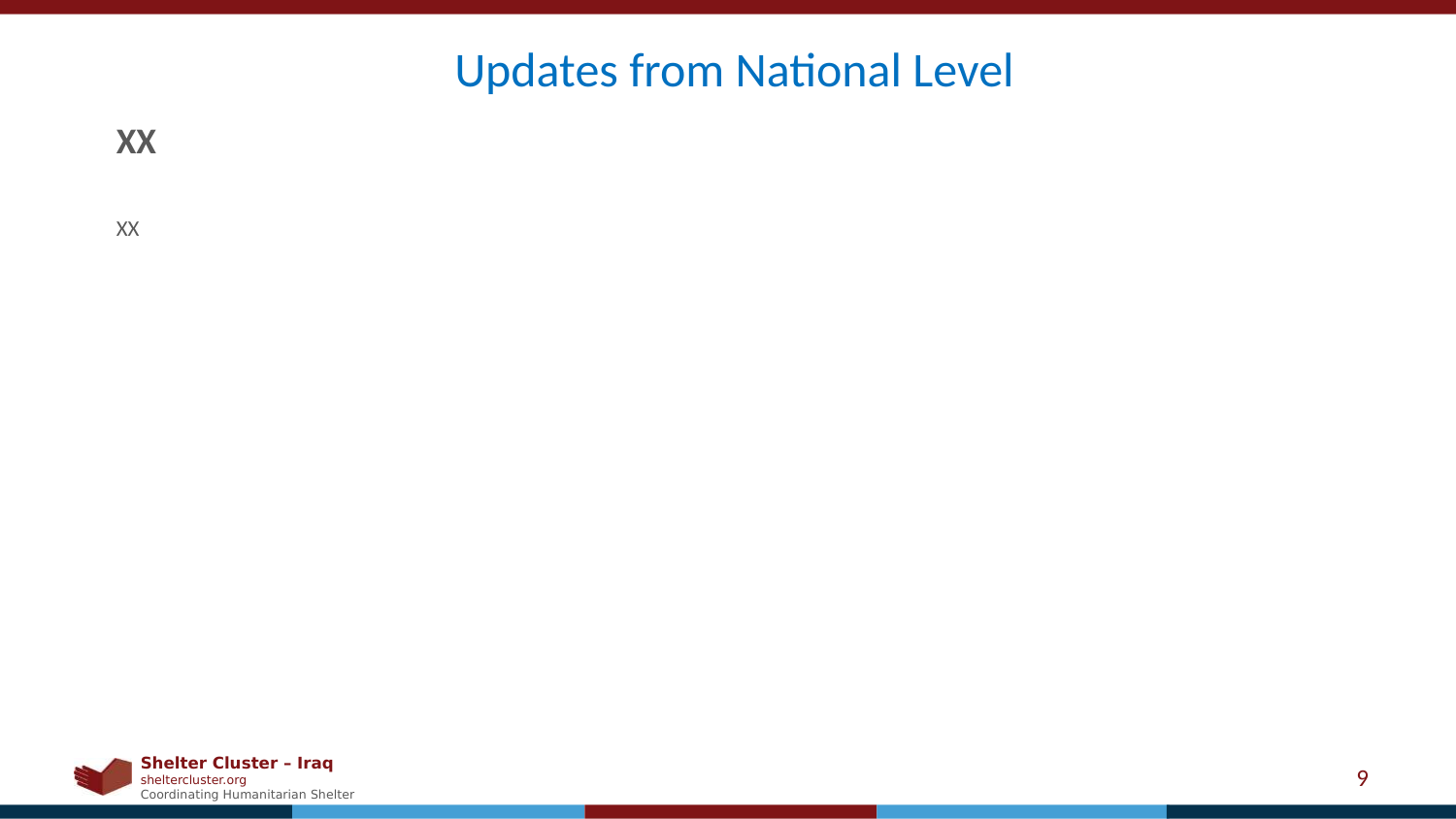

Updates from National Level
XX

XX

9